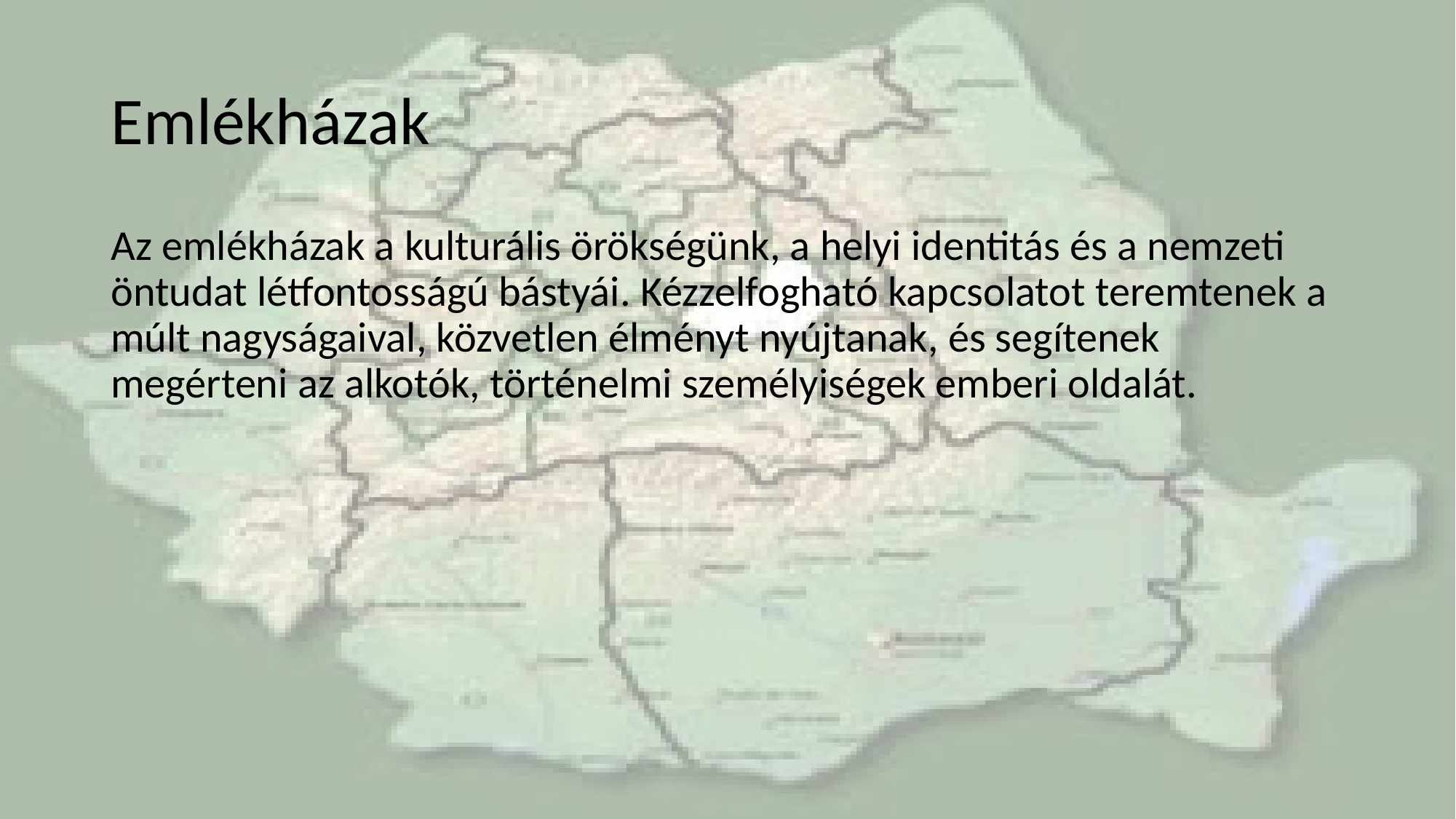

# Emlékházak
Az emlékházak a kulturális örökségünk, a helyi identitás és a nemzeti öntudat létfontosságú bástyái. Kézzelfogható kapcsolatot teremtenek a múlt nagyságaival, közvetlen élményt nyújtanak, és segítenek megérteni az alkotók, történelmi személyiségek emberi oldalát.